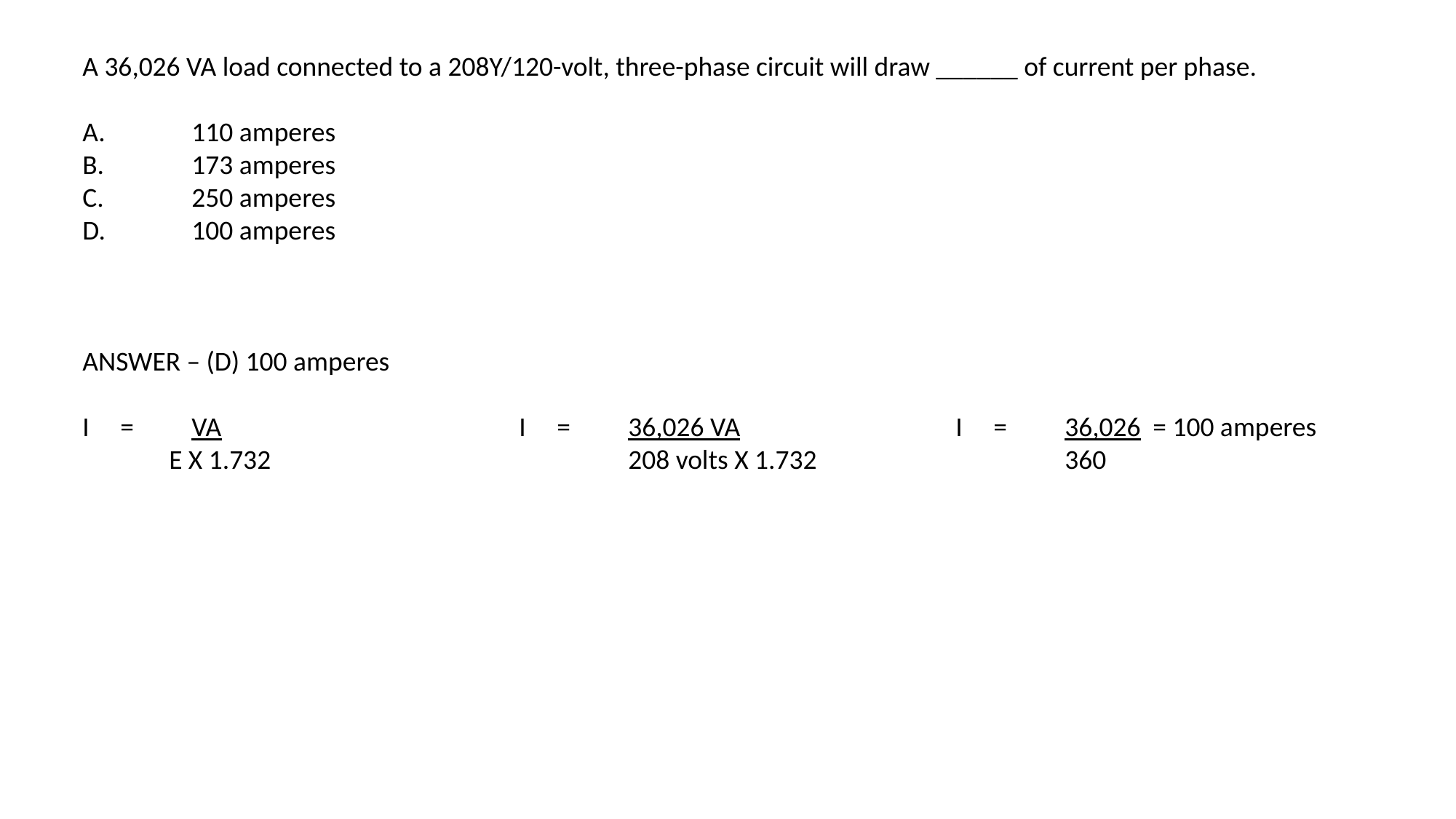

A 36,026 VA load connected to a 208Y/120-volt, three-phase circuit will draw ______ of current per phase.

A.	110 amperes
B.	173 amperes
C.	250 amperes
D.	100 amperes

ANSWER – (D) 100 amperes

I     = 	VA			I     = 	36,026 VA		I     = 	36,026  = 100 amperes
              E X 1.732				208 volts X 1.732			360